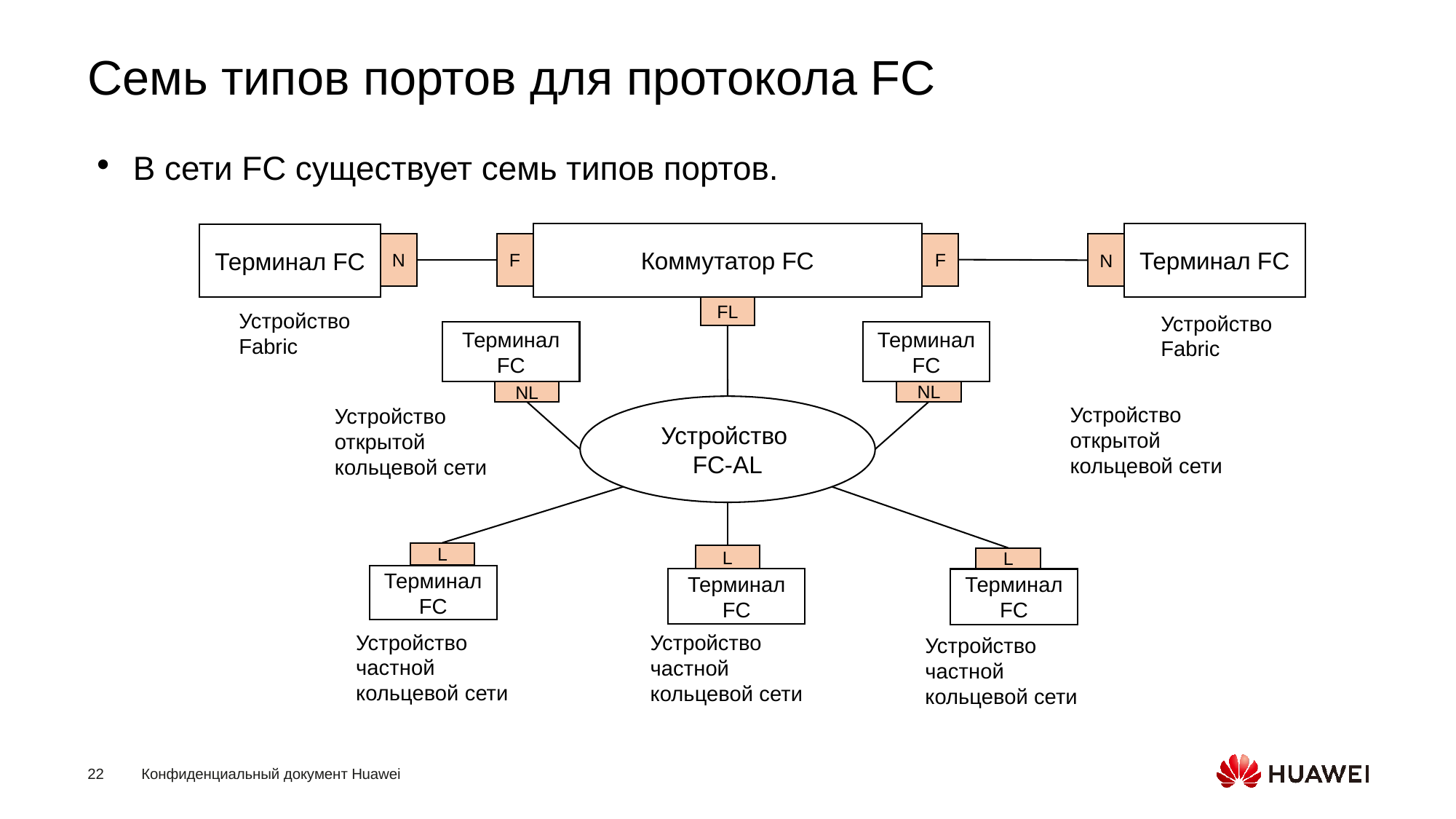

# Семь типов портов для протокола FC
В сети FC существует семь типов портов.
Коммутатор FC
Терминал FC
Терминал FC
N
F
F
N
FL
Устройство Fabric
Устройство Fabric
Терминал FC
Терминал FC
NL
NL
Устройство
FC-AL
Устройство открытой кольцевой сети
Устройство открытой кольцевой сети
L
L
L
Терминал FC
Терминал FC
Терминал FC
Устройство частной кольцевой сети
Устройство частной кольцевой сети
Устройство частной кольцевой сети